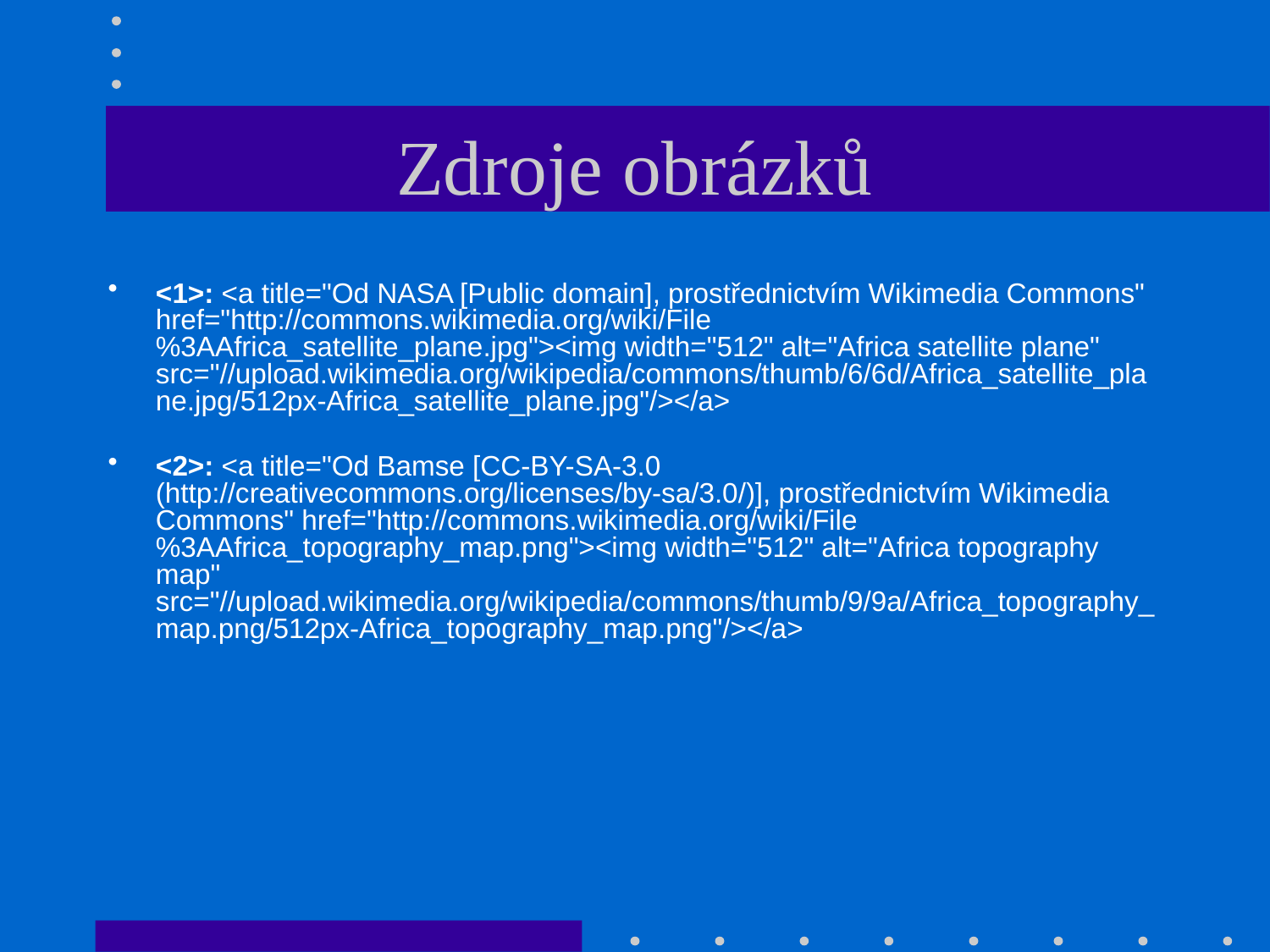

# Zdroje obrázků
<1>: <a title="Od NASA [Public domain], prostřednictvím Wikimedia Commons" href="http://commons.wikimedia.org/wiki/File%3AAfrica_satellite_plane.jpg"><img width="512" alt="Africa satellite plane" src="//upload.wikimedia.org/wikipedia/commons/thumb/6/6d/Africa_satellite_plane.jpg/512px-Africa_satellite_plane.jpg"/></a>

<2>: <a title="Od Bamse [CC-BY-SA-3.0 (http://creativecommons.org/licenses/by-sa/3.0/)], prostřednictvím Wikimedia Commons" href="http://commons.wikimedia.org/wiki/File%3AAfrica_topography_map.png"><img width="512" alt="Africa topography map" src="//upload.wikimedia.org/wikipedia/commons/thumb/9/9a/Africa_topography_map.png/512px-Africa_topography_map.png"/></a>